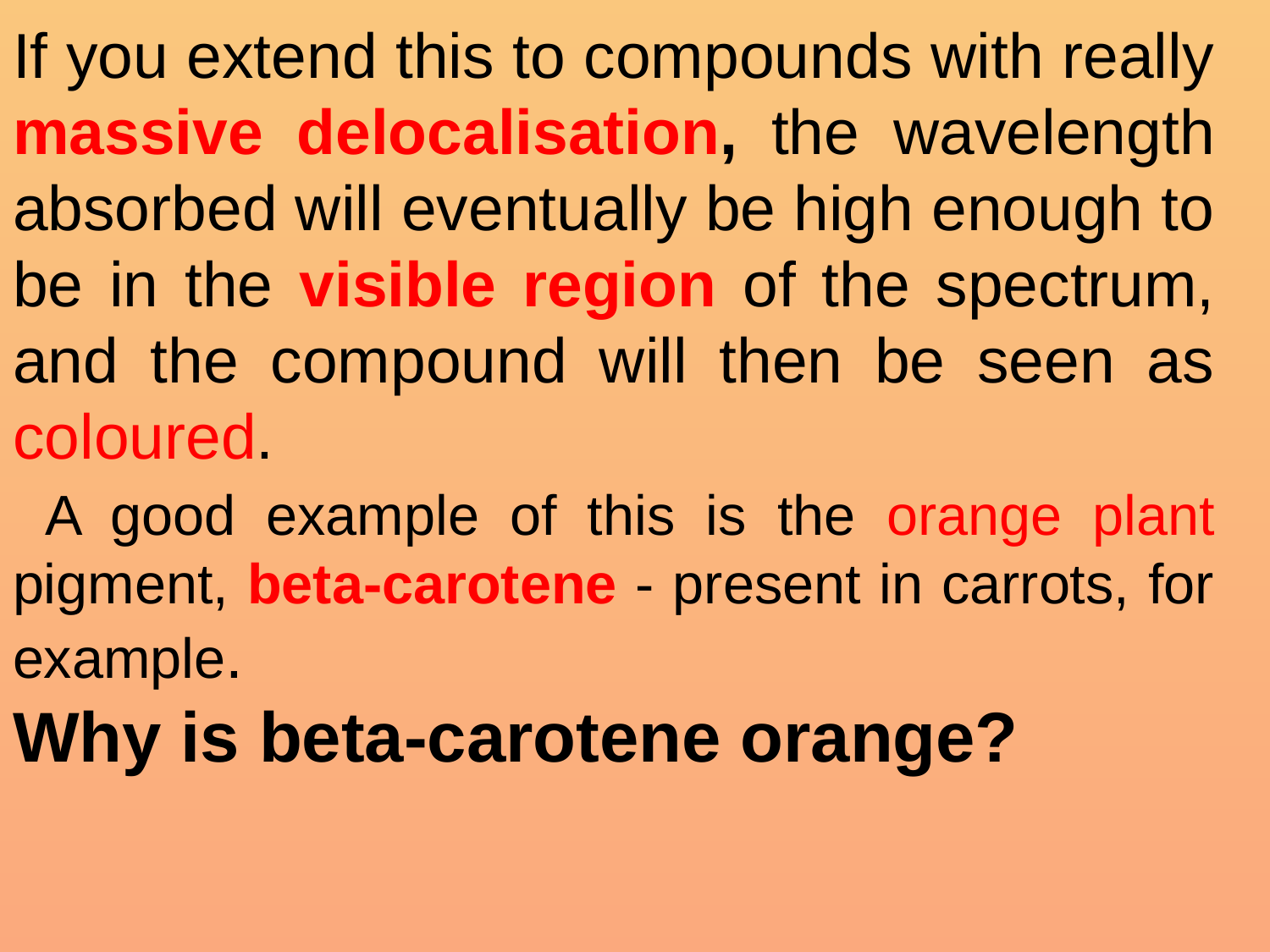

If you extend this to compounds with really massive delocalisation, the wavelength absorbed will eventually be high enough to be in the visible region of the spectrum, and the compound will then be seen as coloured.
 A good example of this is the orange plant pigment, beta-carotene - present in carrots, for example.
Why is beta-carotene orange?